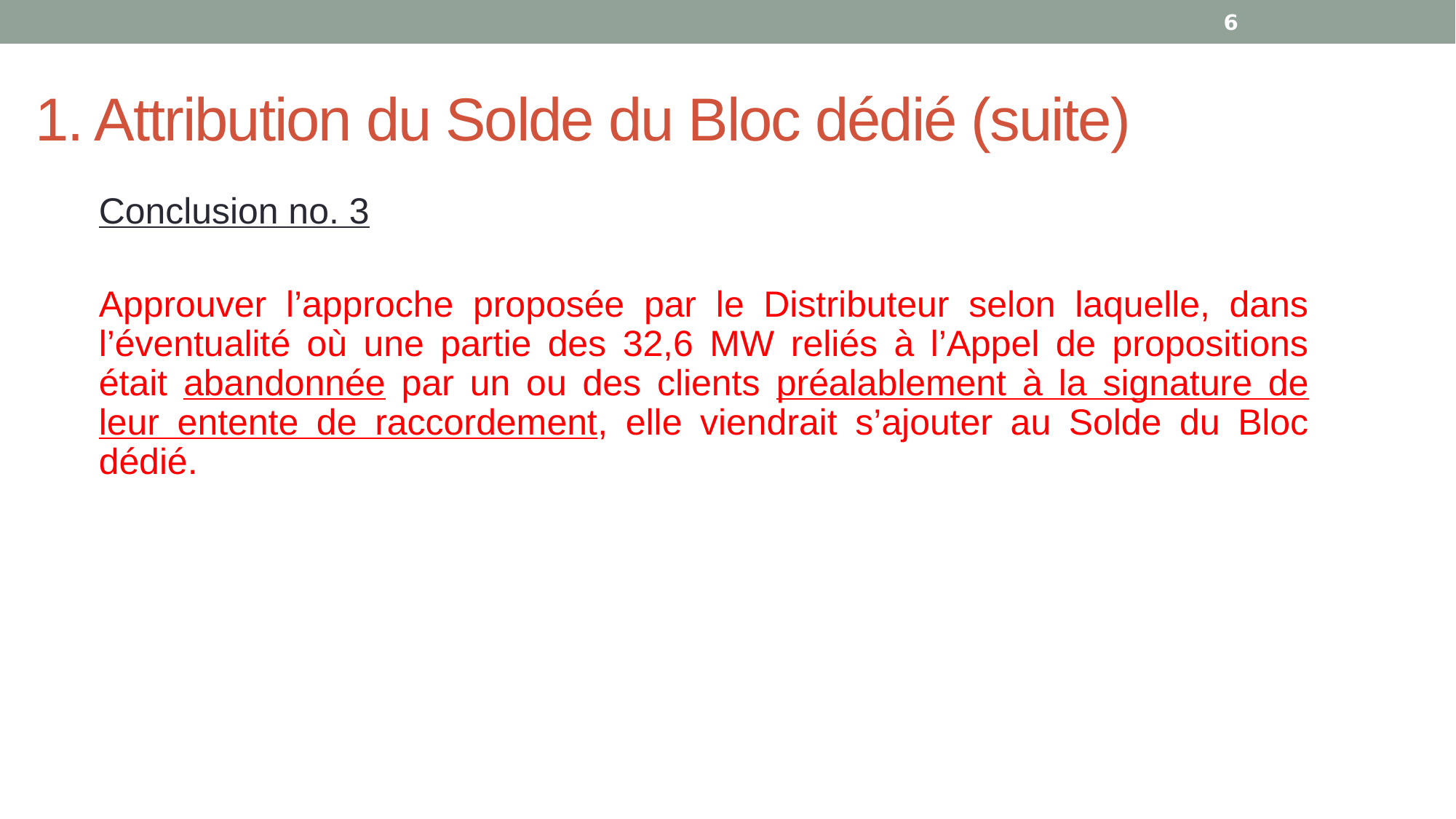

6
1. Attribution du Solde du Bloc dédié (suite)
Conclusion no. 3

Approuver l’approche proposée par le Distributeur selon laquelle, dans l’éventualité où une partie des 32,6 MW reliés à l’Appel de propositions était abandonnée par un ou des clients préalablement à la signature de leur entente de raccordement, elle viendrait s’ajouter au Solde du Bloc dédié.